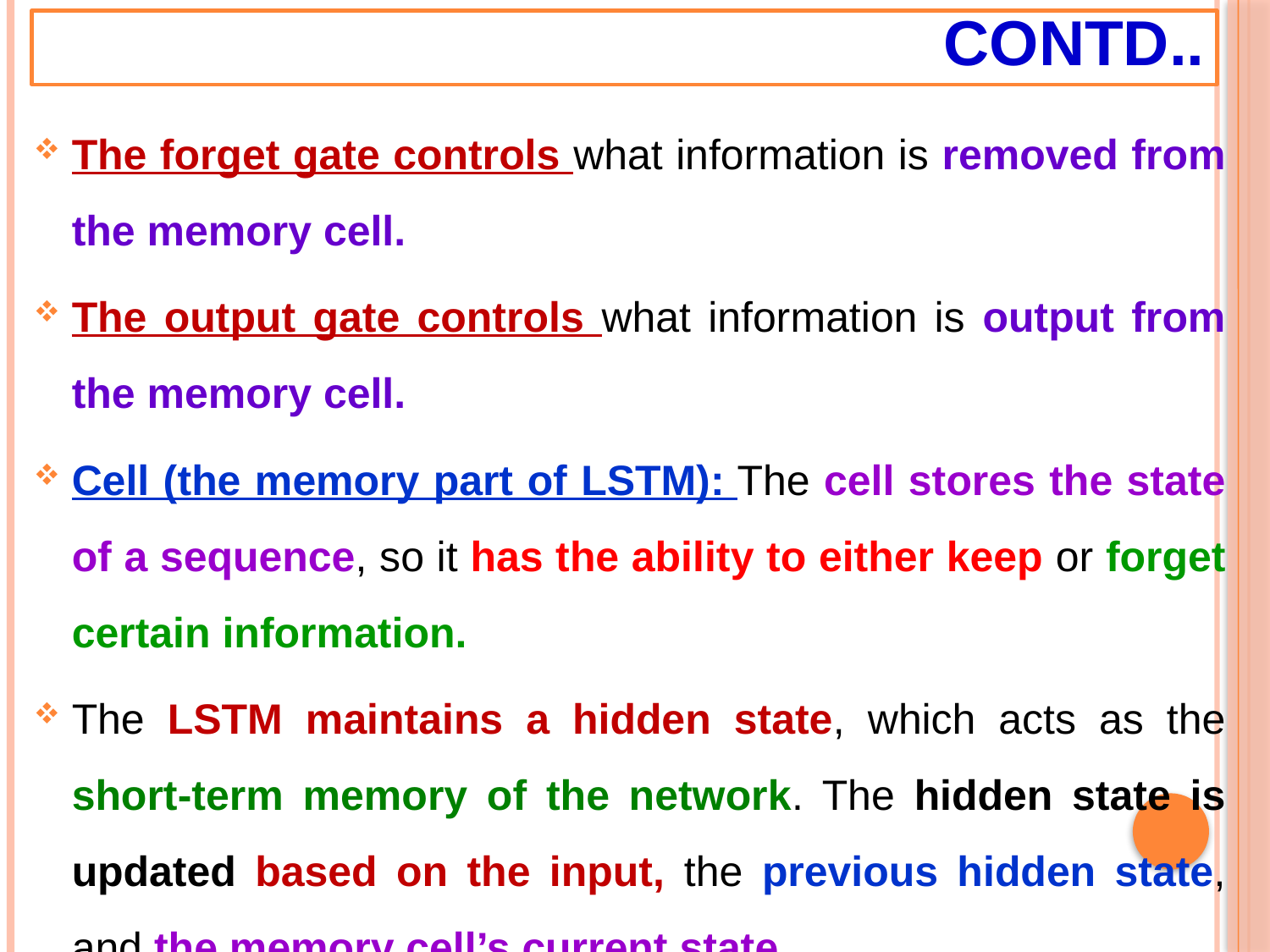

# Contd..
The forget gate controls what information is removed from the memory cell.
The output gate controls what information is output from the memory cell.
Cell (the memory part of LSTM): The cell stores the state of a sequence, so it has the ability to either keep or forget certain information.
The LSTM maintains a hidden state, which acts as the short-term memory of the network. The hidden state is updated based on the input, the previous hidden state, and the memory cell’s current state.